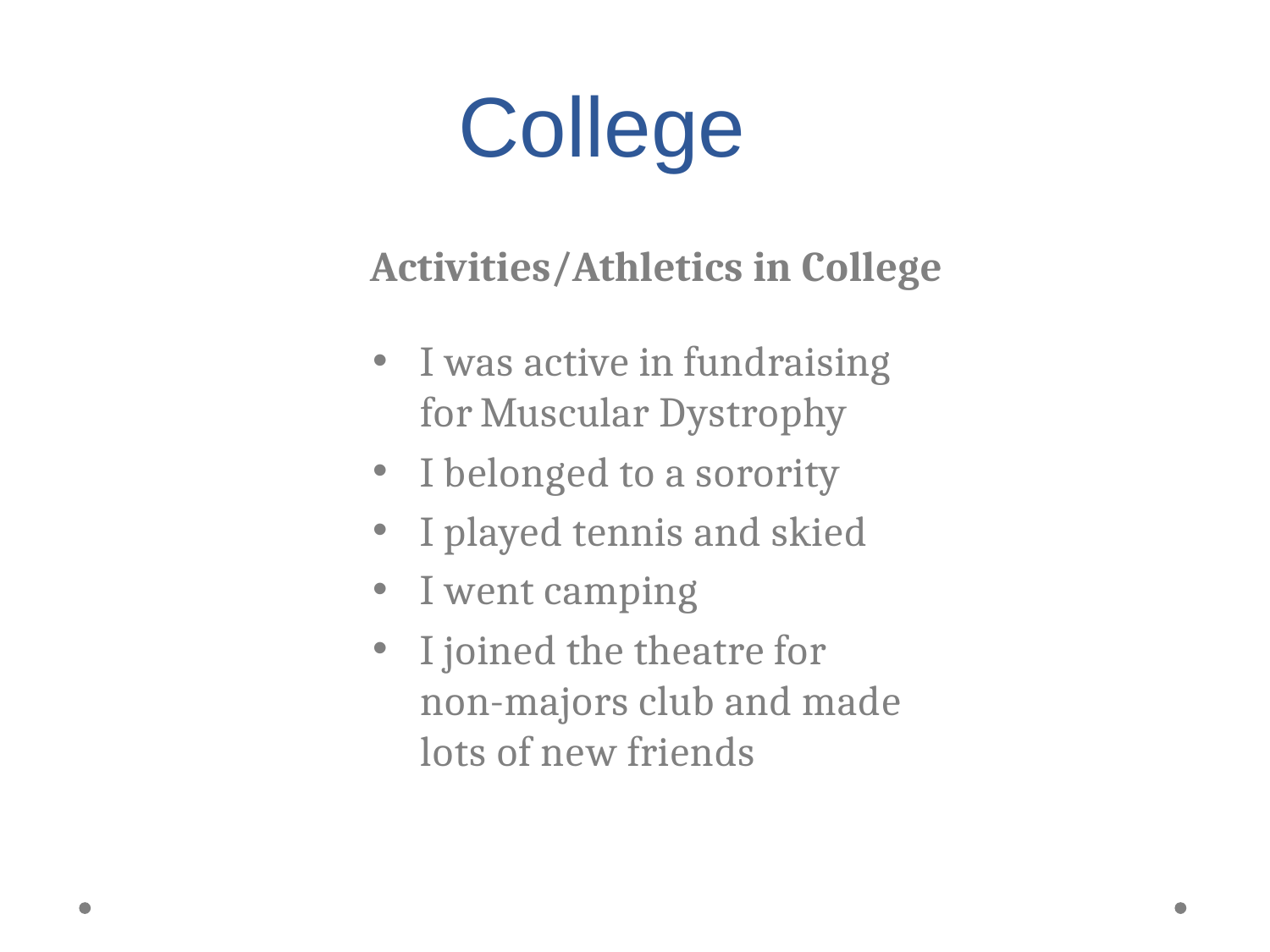

# College
Activities/Athletics in College

I was active in fundraising for Muscular Dystrophy
I belonged to a sorority
I played tennis and skied
I went camping
I joined the theatre for non-majors club and made lots of new friends